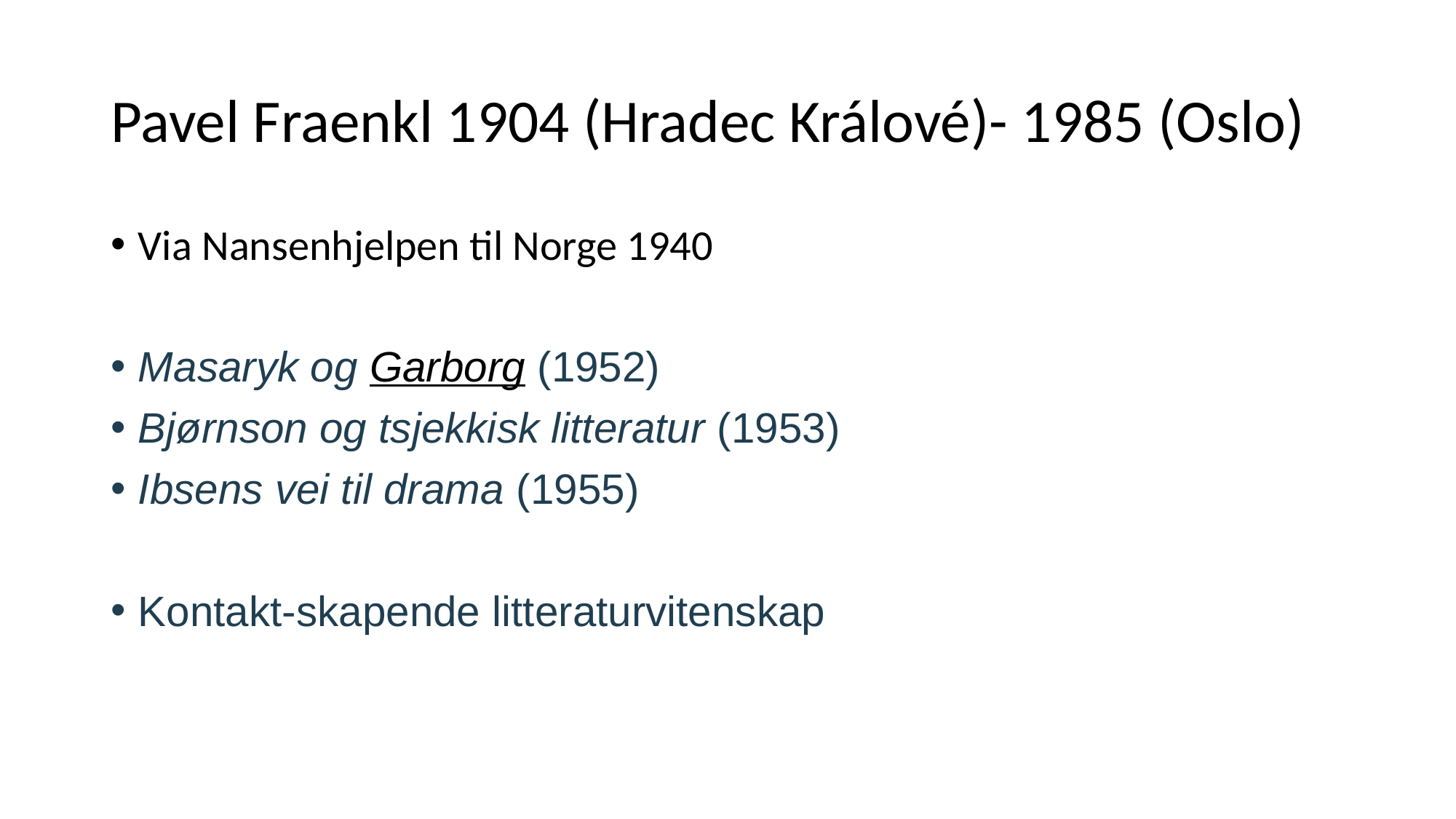

# Pavel Fraenkl 1904 (Hradec Králové)- 1985 (Oslo)
Via Nansenhjelpen til Norge 1940

Masaryk og Garborg (1952)
Bjørnson og tsjekkisk litteratur (1953)
Ibsens vei til drama (1955)

Kontakt-skapende litteraturvitenskap